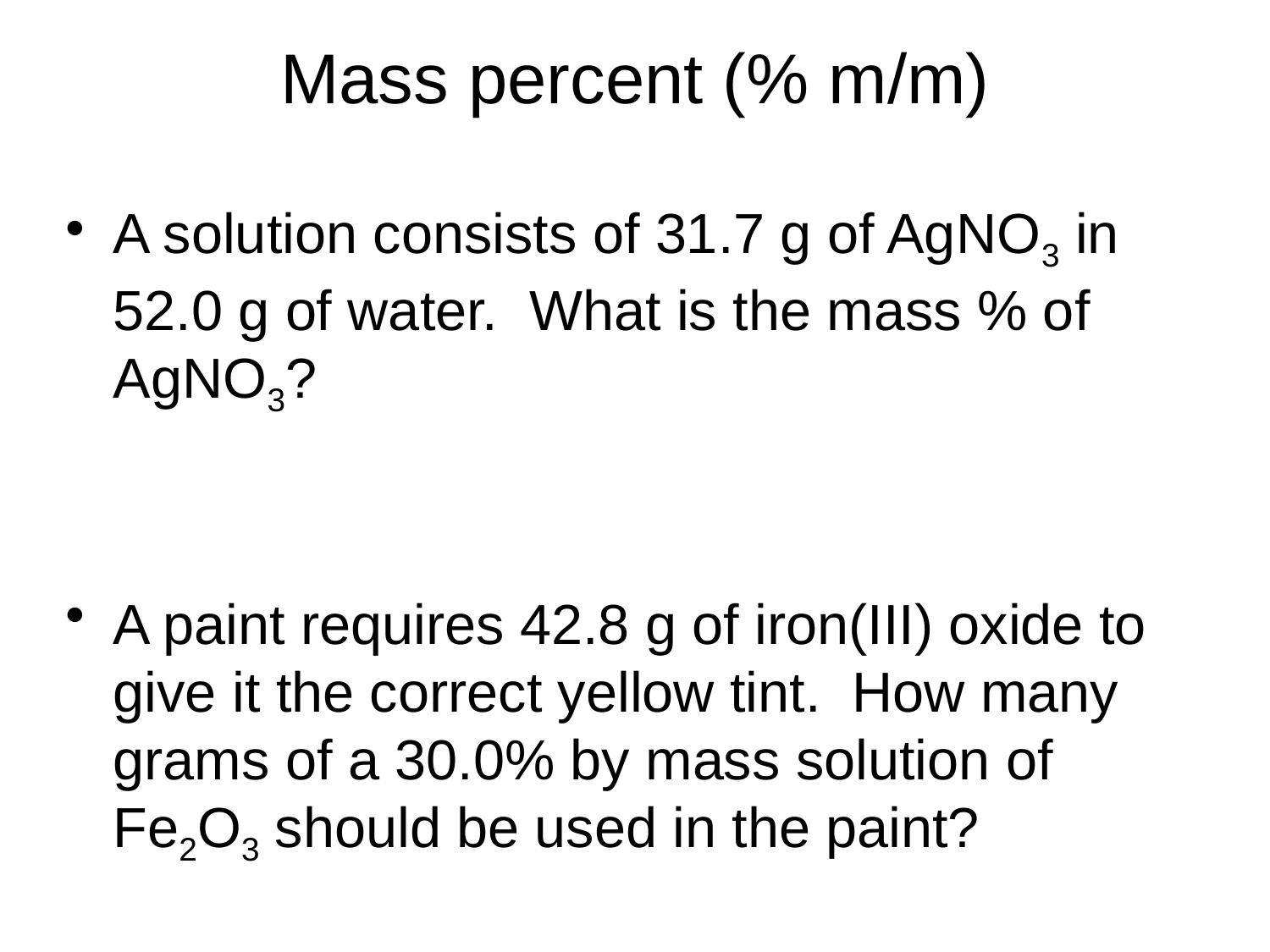

# Mass percent (% m/m)
A solution consists of 31.7 g of AgNO3 in 52.0 g of water.  What is the mass % of AgNO3?

A paint requires 42.8 g of iron(III) oxide to give it the correct yellow tint.  How many grams of a 30.0% by mass solution of Fe2O3 should be used in the paint?